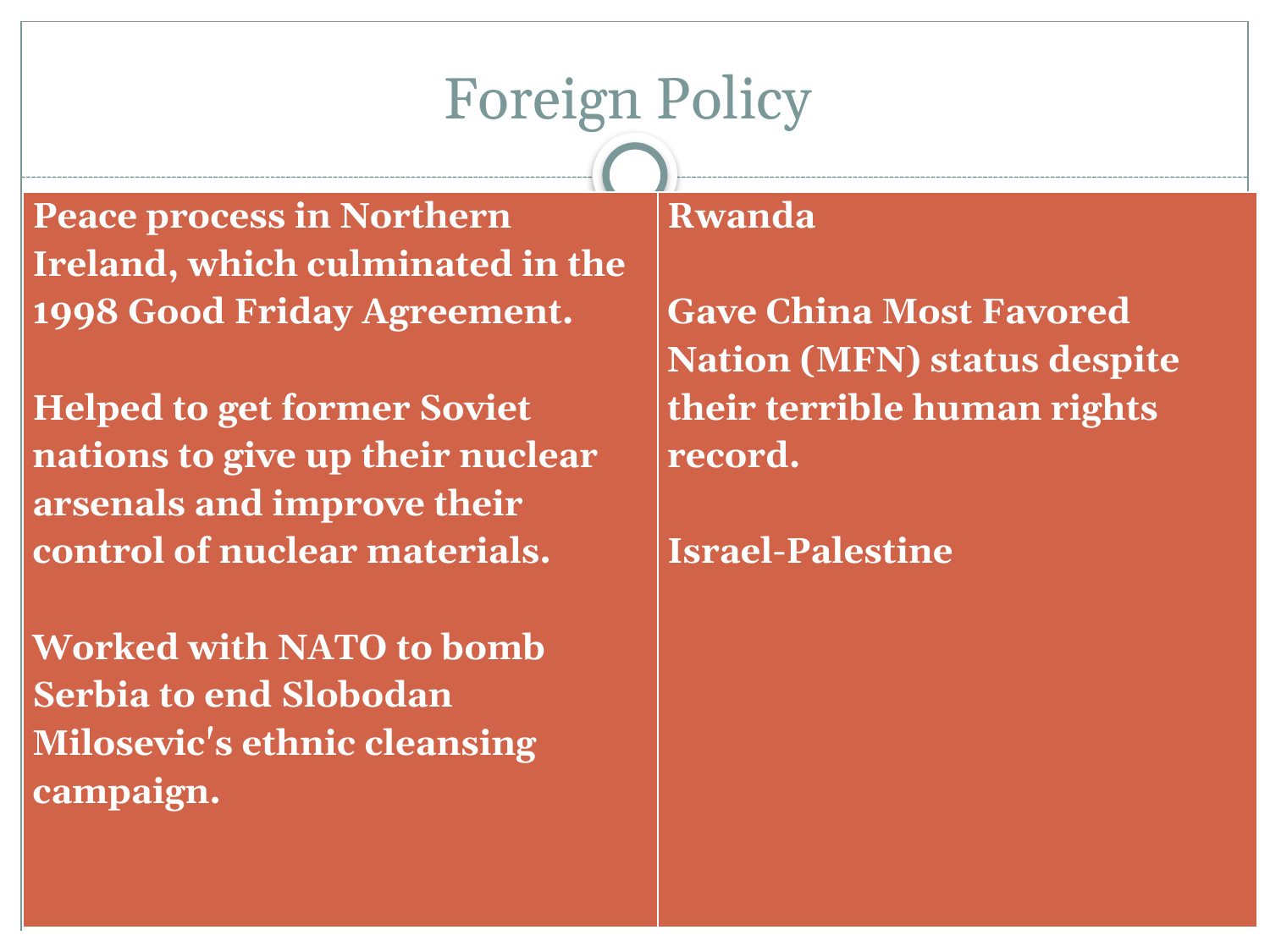

# Foreign Policy
| Peace process in Northern Ireland, which culminated in the 1998 Good Friday Agreement.   Helped to get former Soviet nations to give up their nuclear arsenals and improve their control of nuclear materials.    Worked with NATO to bomb Serbia to end Slobodan Milosevic's ethnic cleansing campaign. | Rwanda   Gave China Most Favored Nation (MFN) status despite their terrible human rights record. Israel-Palestine |
| --- | --- |